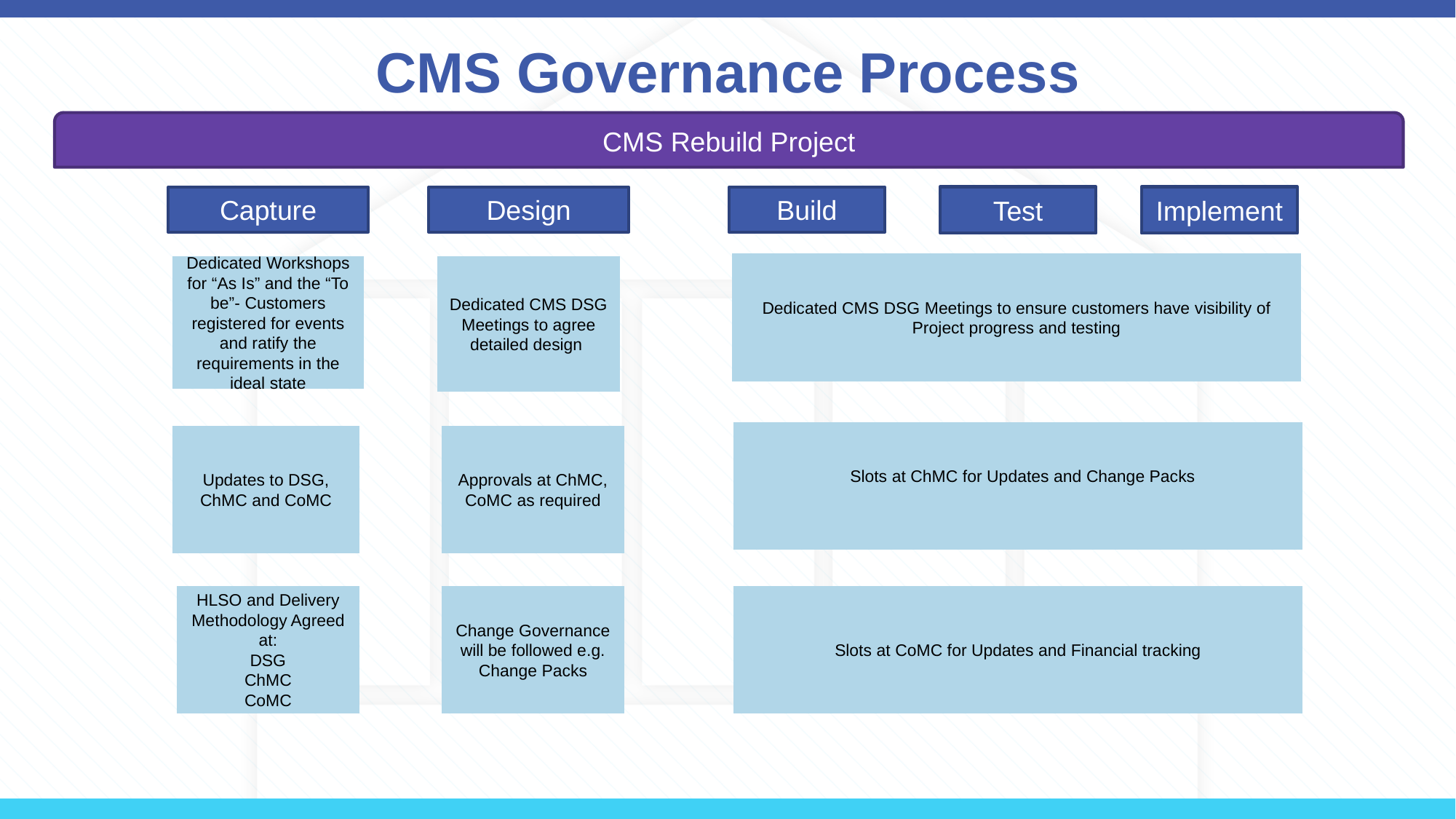

# CMS Governance Process
CMS Rebuild Project
Test
Implement
Capture
Build
Design
Dedicated CMS DSG Meetings to ensure customers have visibility of Project progress and testing
Dedicated Workshops for “As Is” and the “To be”- Customers registered for events and ratify the requirements in the ideal state
Dedicated CMS DSG Meetings to agree detailed design
  Slots at ChMC for Updates and Change Packs

Updates to DSG, ChMC and CoMC
Approvals at ChMC, CoMC as required
HLSO and Delivery Methodology Agreed at:
DSG
ChMC
CoMC
Change Governance will be followed e.g. Change Packs
Slots at CoMC for Updates and Financial tracking